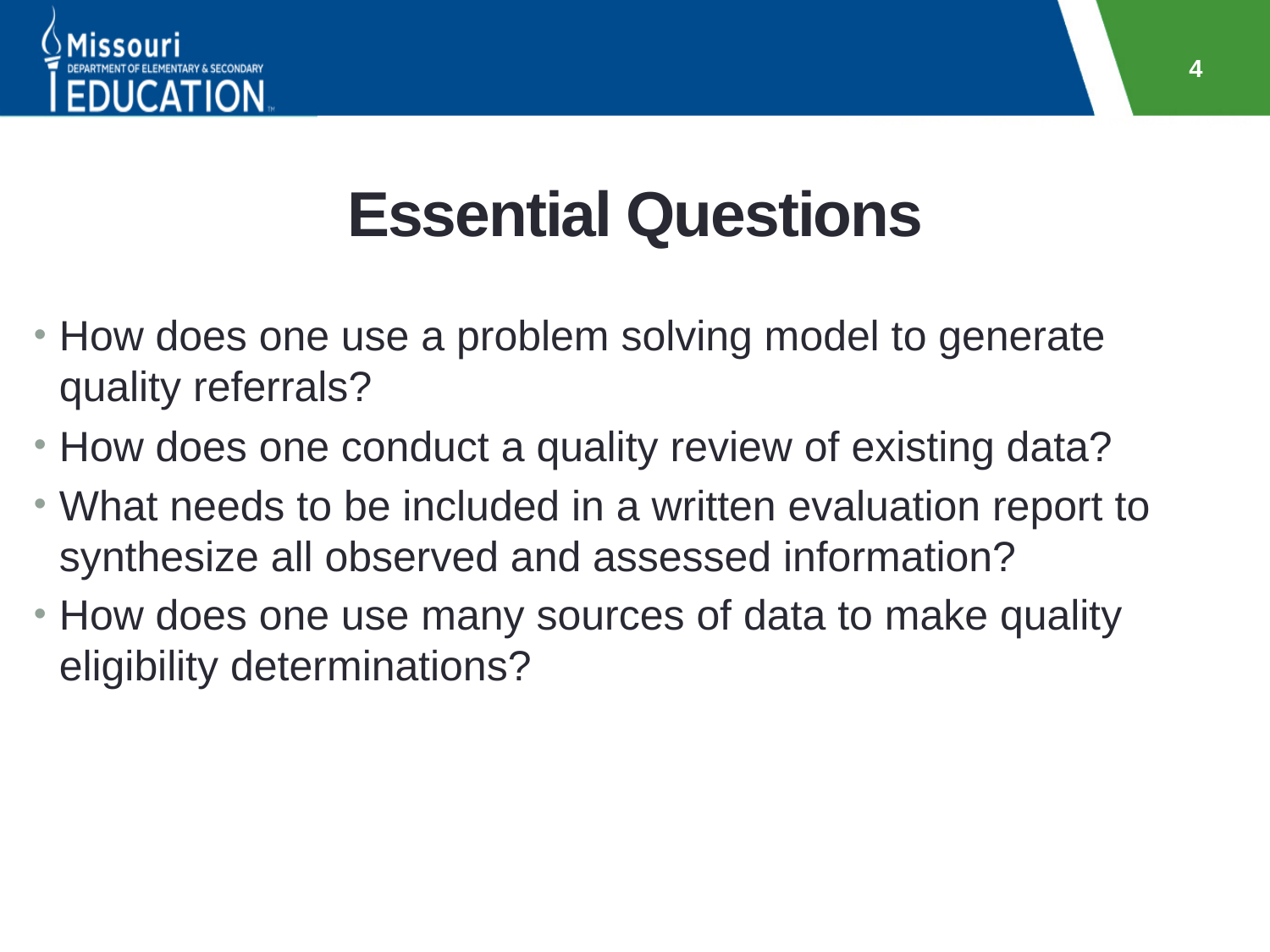

4
# Essential Questions

How does one use a problem solving model to generate quality referrals?
How does one conduct a quality review of existing data?
What needs to be included in a written evaluation report to synthesize all observed and assessed information?
How does one use many sources of data to make quality eligibility determinations?